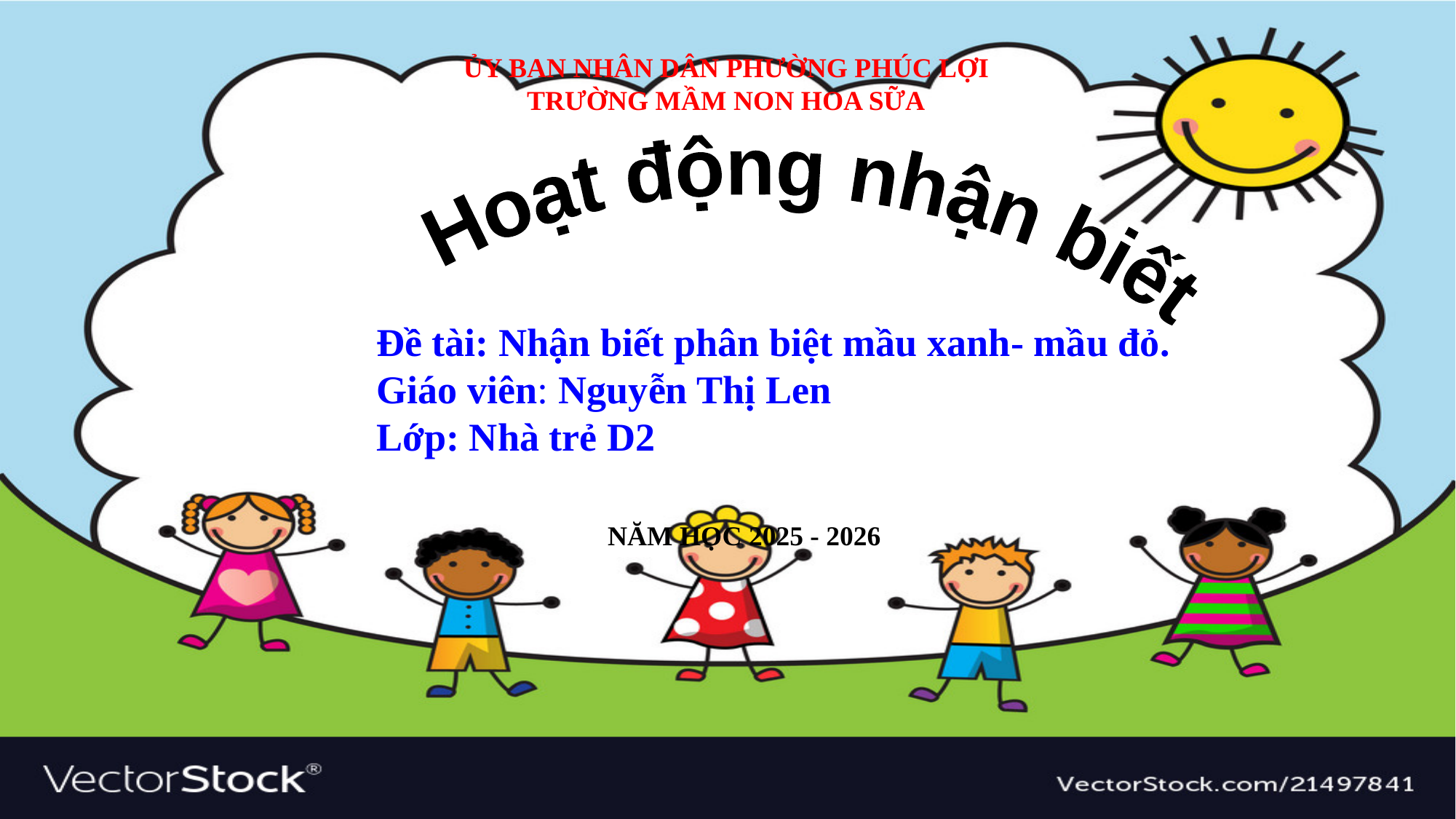

ỦY BAN NHÂN DÂN PHƯỜNG PHÚC LỢI
TRƯỜNG MẦM NON HOA SỮA

Hoạt động nhận biết
Đề tài: Nhận biết phân biệt mầu xanh- mầu đỏ.
Giáo viên: Nguyễn Thị Len
Lớp: Nhà trẻ D2
NĂM HỌC 2025 - 2026